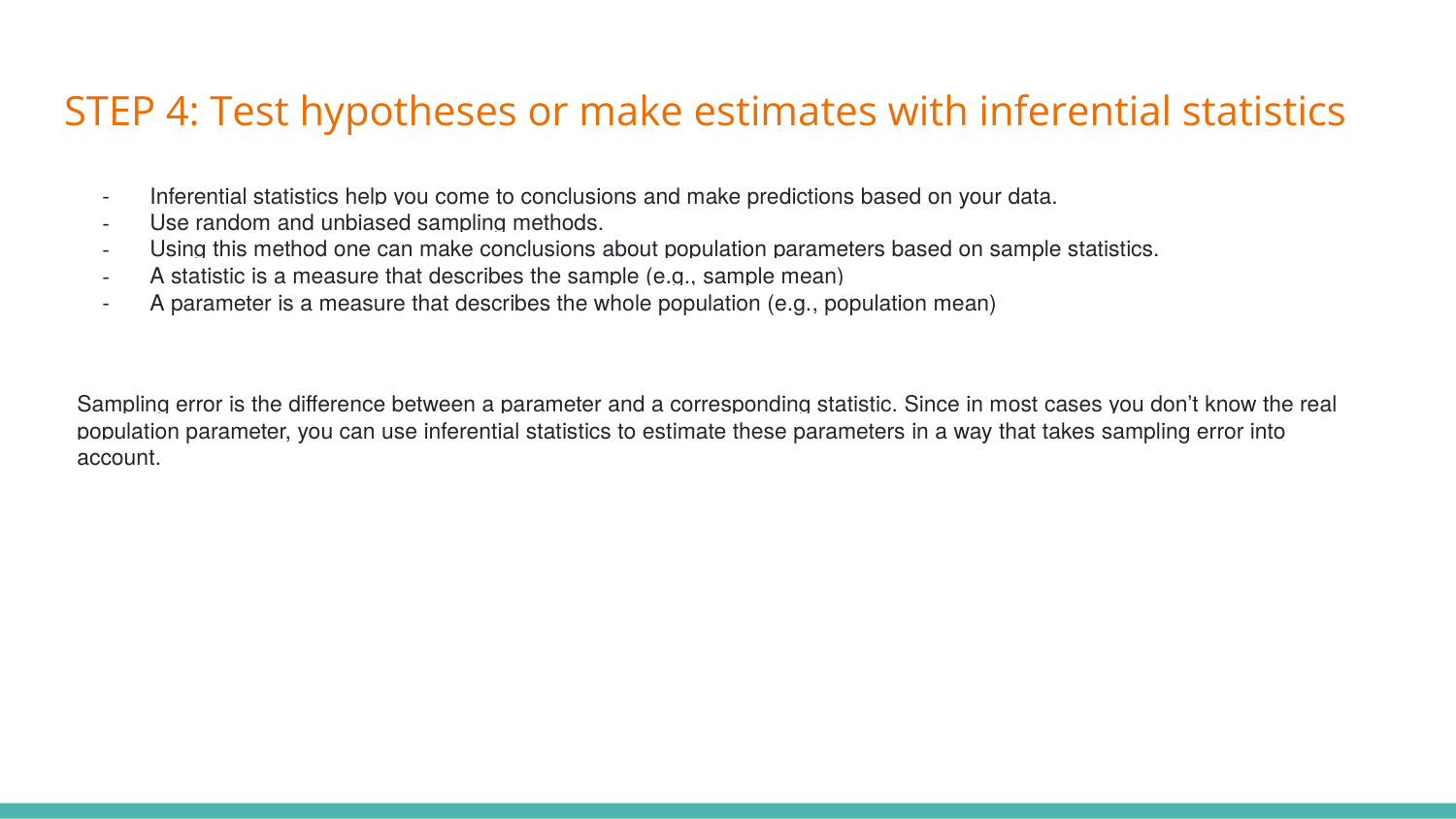

# STEP 4: Test hypotheses or make estimates with inferential statistics

Inferential statistics help you come to conclusions and make predictions based on your data.
Use random and unbiased sampling methods.
Using this method one can make conclusions about population parameters based on sample statistics.
A statistic is a measure that describes the sample (e.g., sample mean)
A parameter is a measure that describes the whole population (e.g., population mean)

Sampling error is the difference between a parameter and a corresponding statistic. Since in most cases you don’t know the real population parameter, you can use inferential statistics to estimate these parameters in a way that takes sampling error into account.